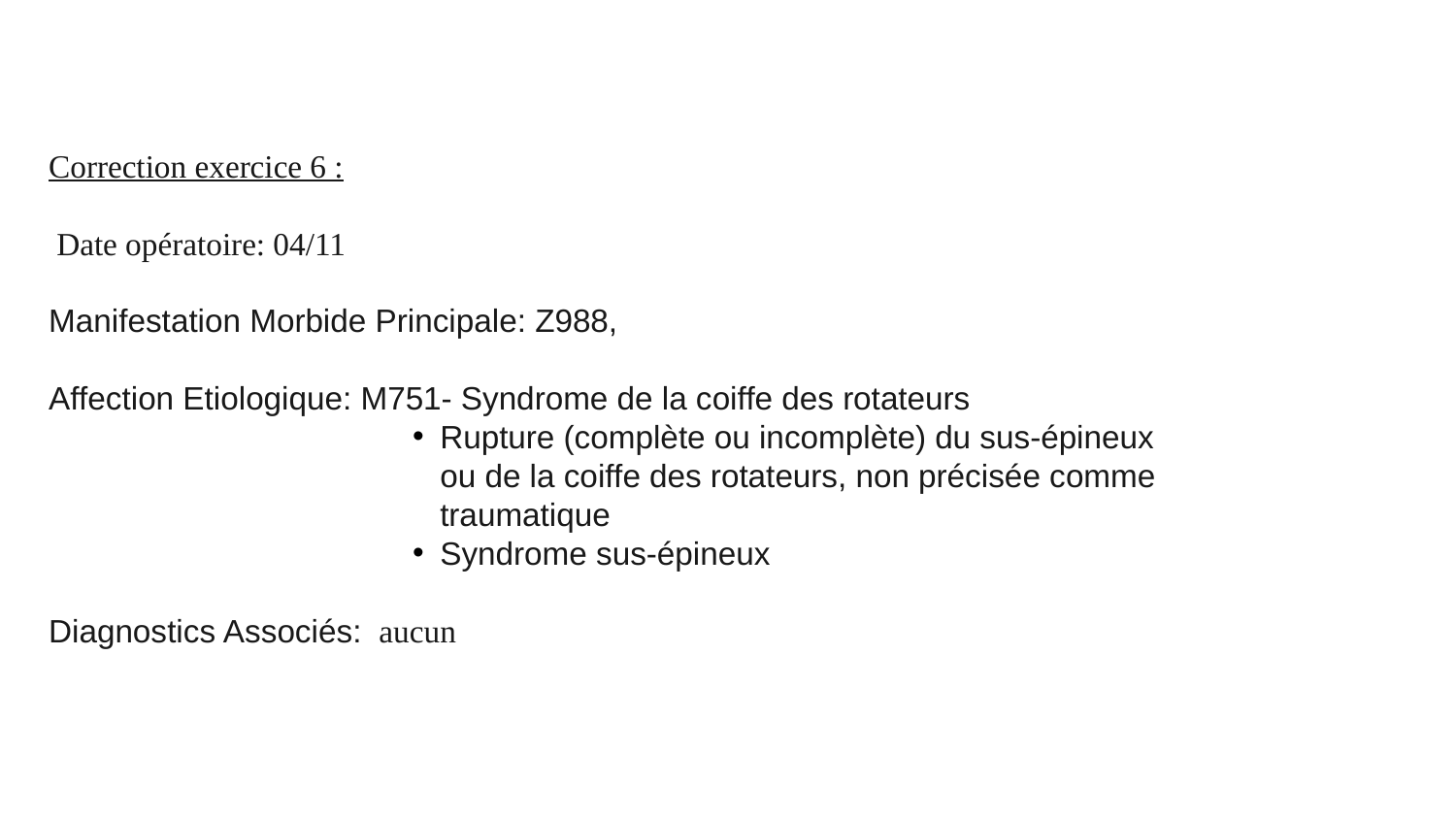

Correction exercice 6 :

 Date opératoire: 04/11

Manifestation Morbide Principale: Z988,

Affection Etiologique: M751- Syndrome de la coiffe des rotateurs
Rupture (complète ou incomplète) du sus-épineux ou de la coiffe des rotateurs, non précisée comme traumatique
Syndrome sus-épineux

Diagnostics Associés:  aucun